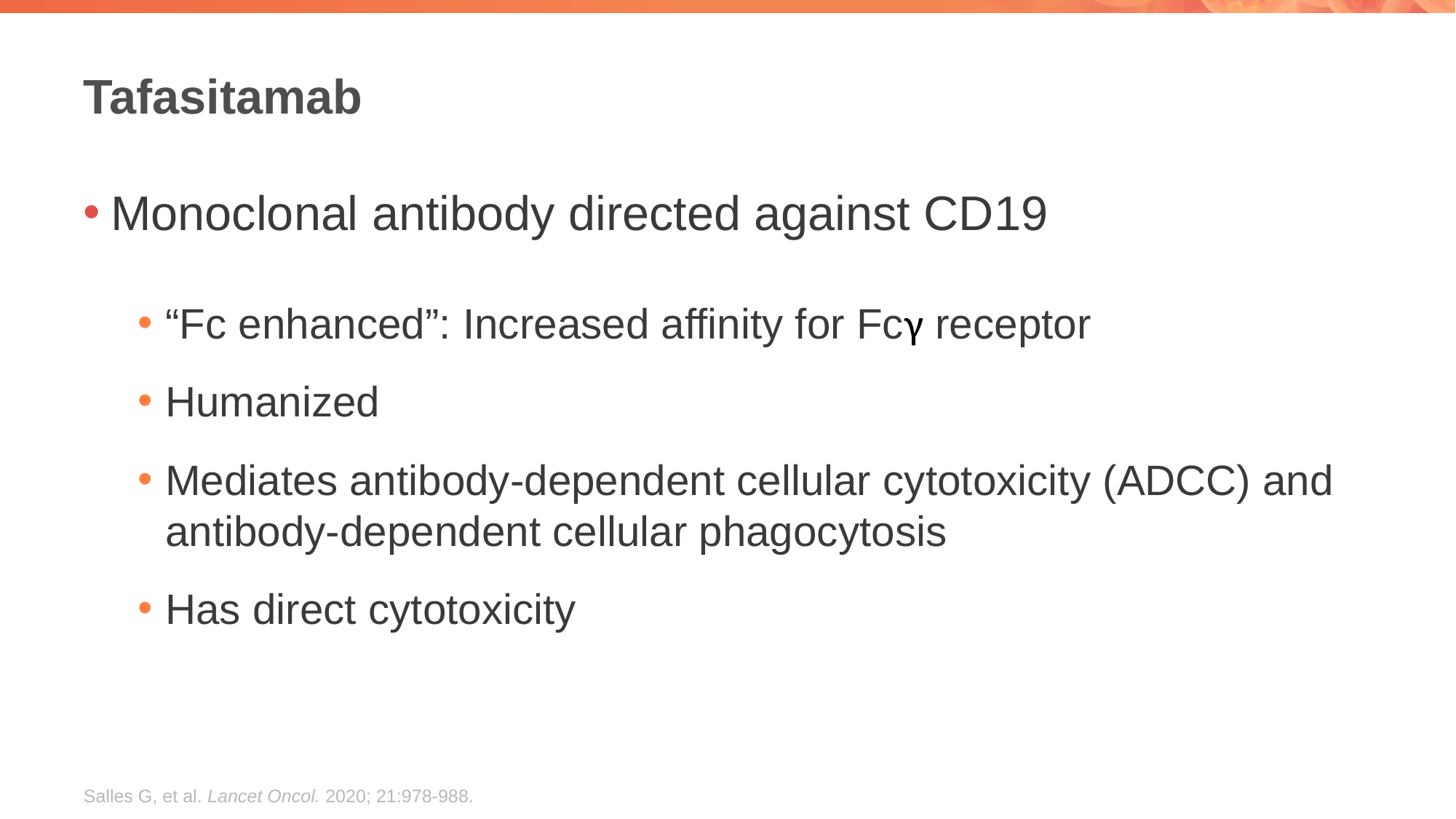

# Tafasitamab
Monoclonal antibody directed against CD19
“Fc enhanced”: Increased affinity for Fcγ receptor
Humanized
Mediates antibody-dependent cellular cytotoxicity (ADCC) and antibody-dependent cellular phagocytosis
Has direct cytotoxicity
Salles G, et al. Lancet Oncol. 2020; 21:978-988.